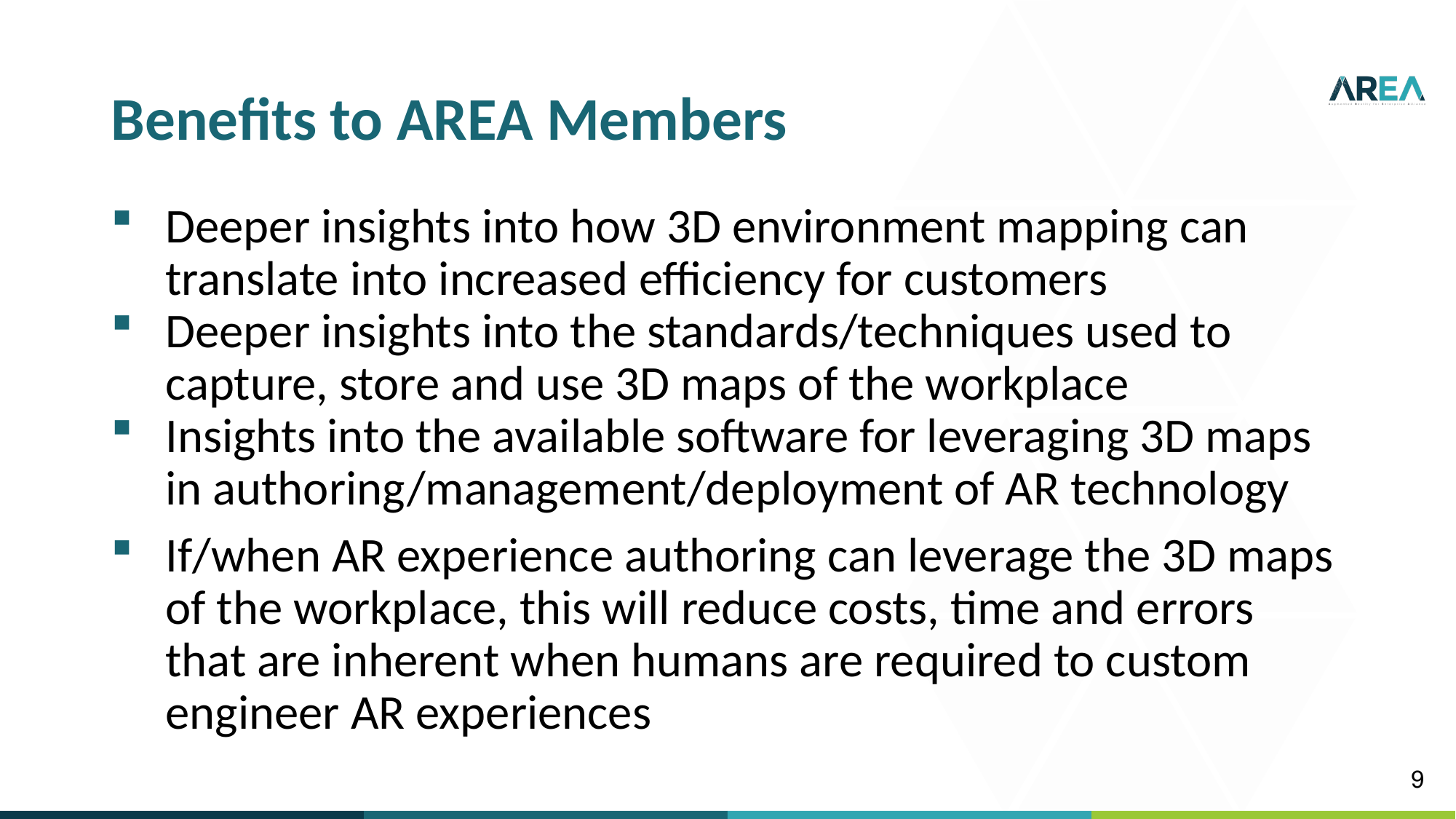

Benefits to AREA Members
Deeper insights into how 3D environment mapping can translate into increased efficiency for customers
Deeper insights into the standards/techniques used to capture, store and use 3D maps of the workplace
Insights into the available software for leveraging 3D maps in authoring/management/deployment of AR technology
If/when AR experience authoring can leverage the 3D maps of the workplace, this will reduce costs, time and errors that are inherent when humans are required to custom engineer AR experiences
9